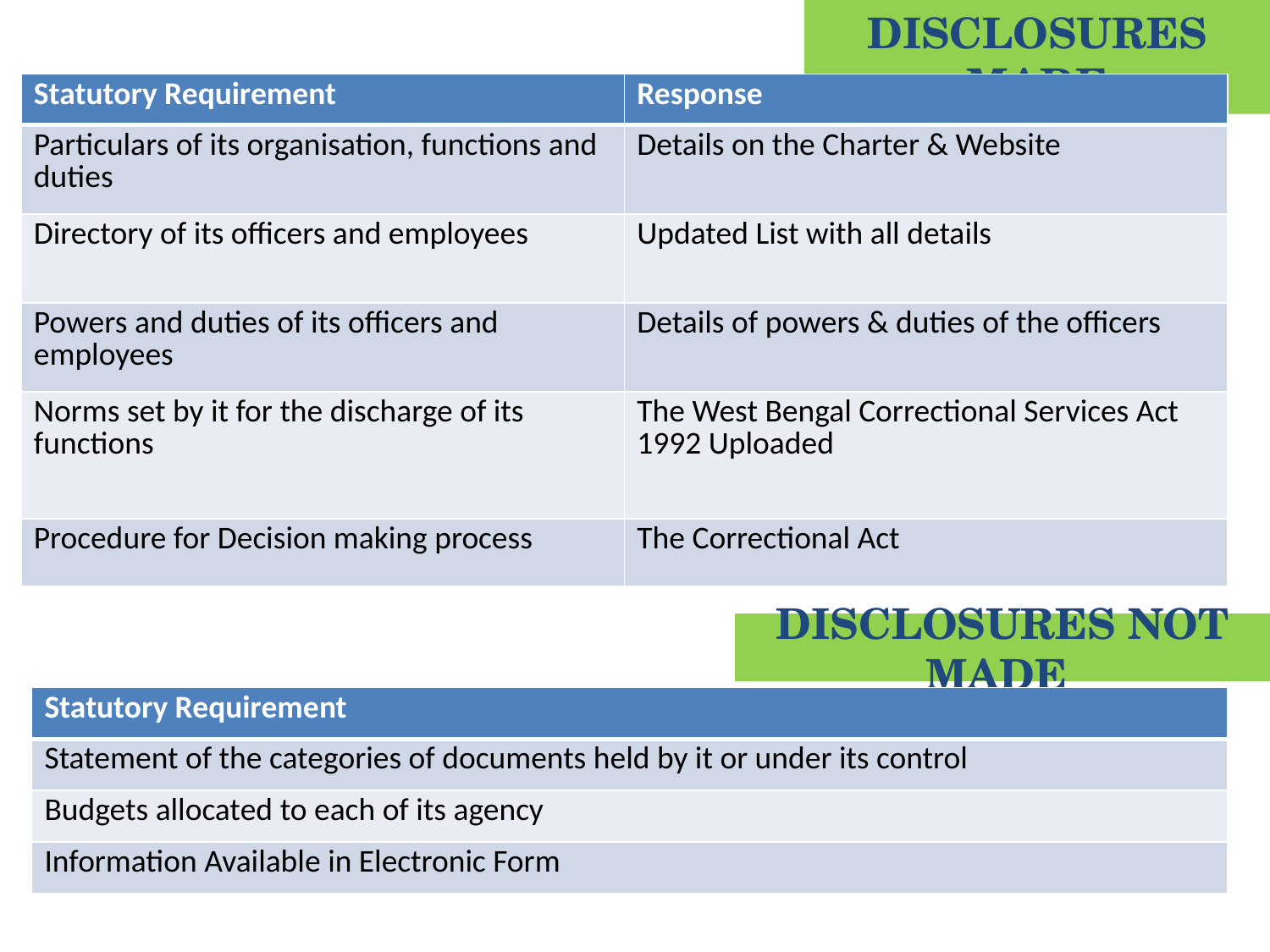

Disclosures Made
| Statutory Requirement | Response |
| --- | --- |
| Particulars of its organisation, functions and duties | Details on the Charter & Website |
| Directory of its officers and employees | Updated List with all details |
| Powers and duties of its officers and employees | Details of powers & duties of the officers |
| Norms set by it for the discharge of its functions | The West Bengal Correctional Services Act 1992 Uploaded |
| Procedure for Decision making process | The Correctional Act |
# Disclosures not made
| Statutory Requirement |
| --- |
| Statement of the categories of documents held by it or under its control |
| Budgets allocated to each of its agency |
| Information Available in Electronic Form |